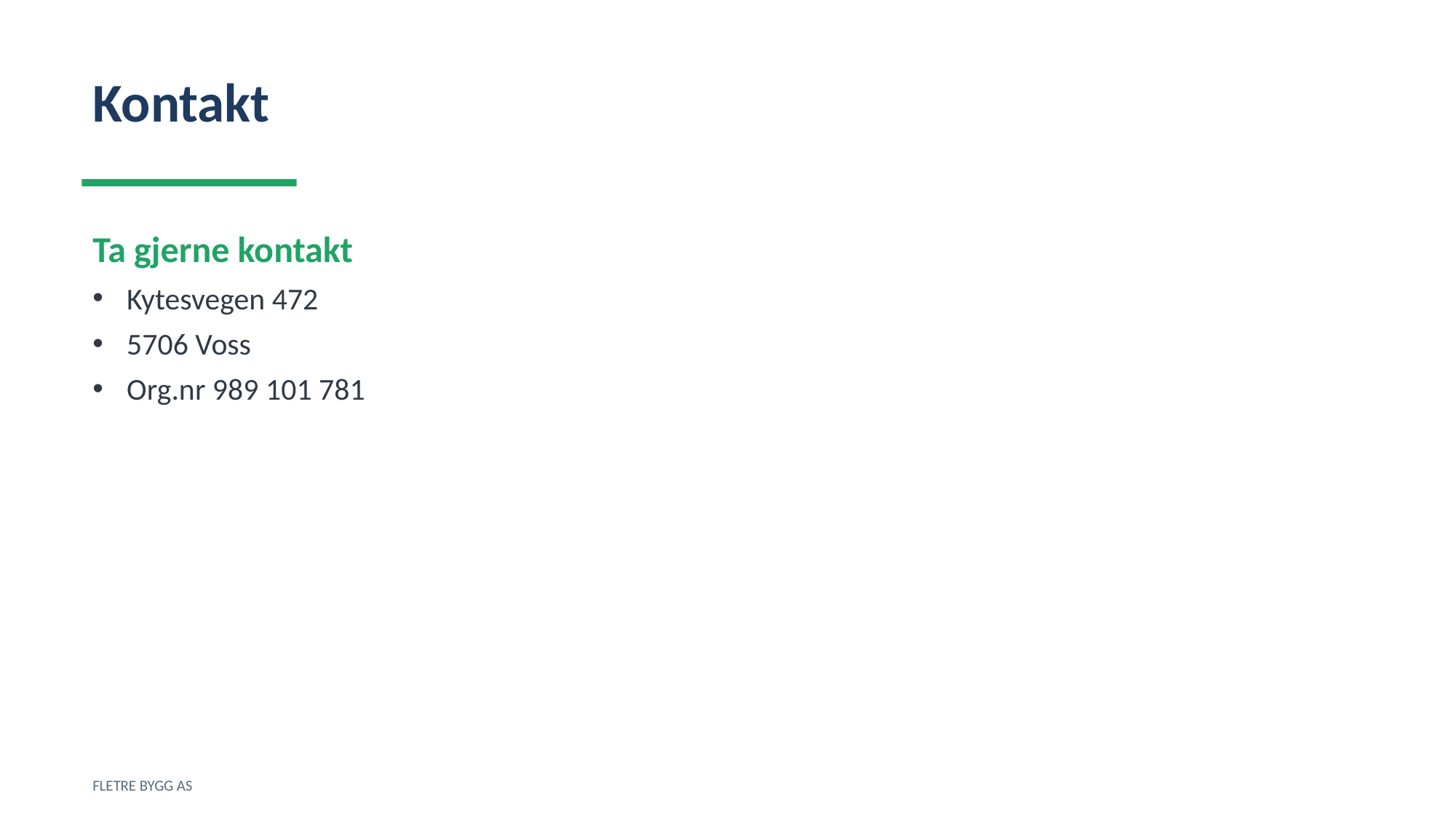

Kontakt

Ta gjerne kontakt
Kytesvegen 472
5706 Voss
Org.nr 989 101 781
FLETRE BYGG AS